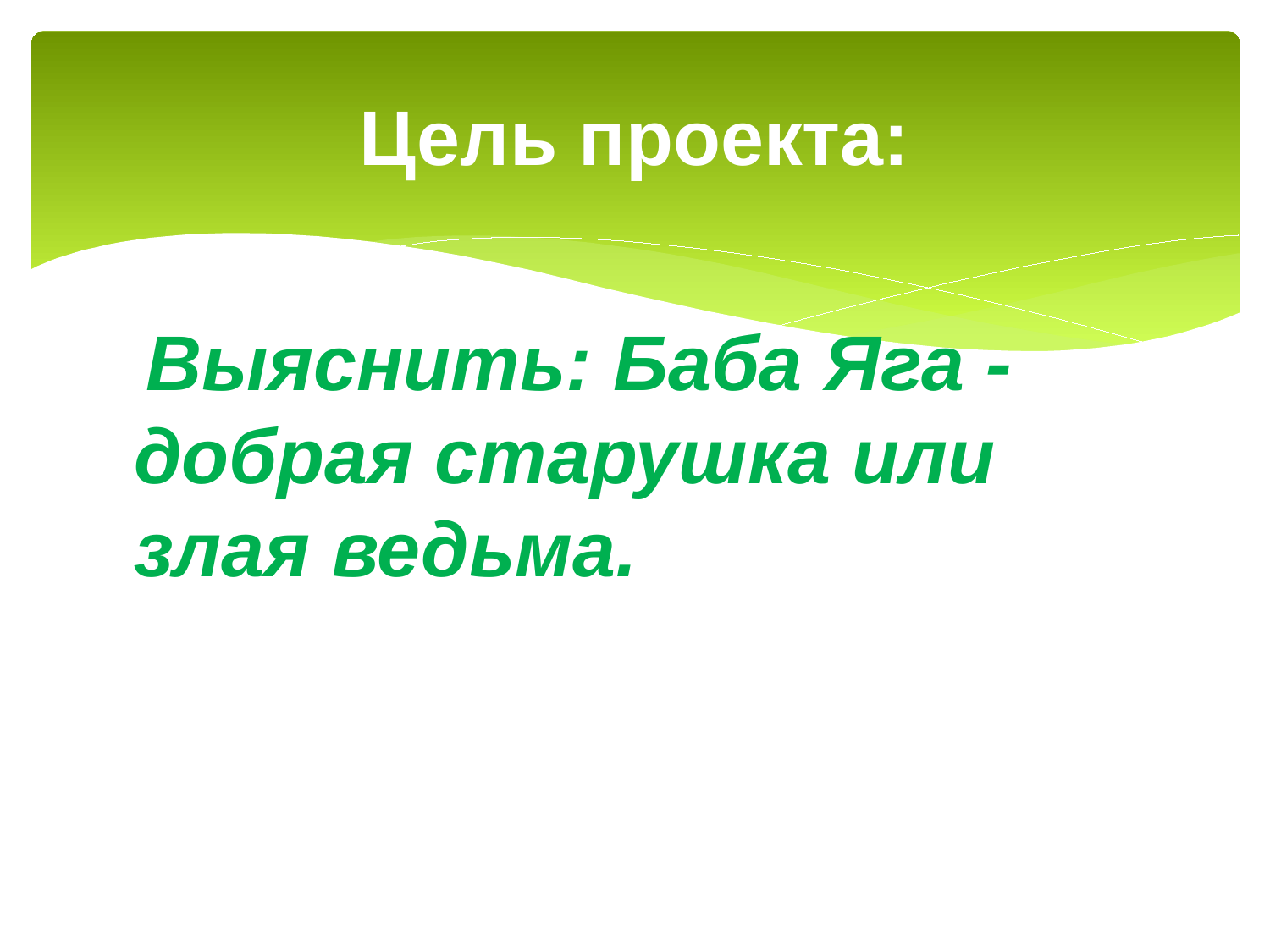

# Цель проекта:
 Выяснить: Баба Яга - добрая старушка или злая ведьма.